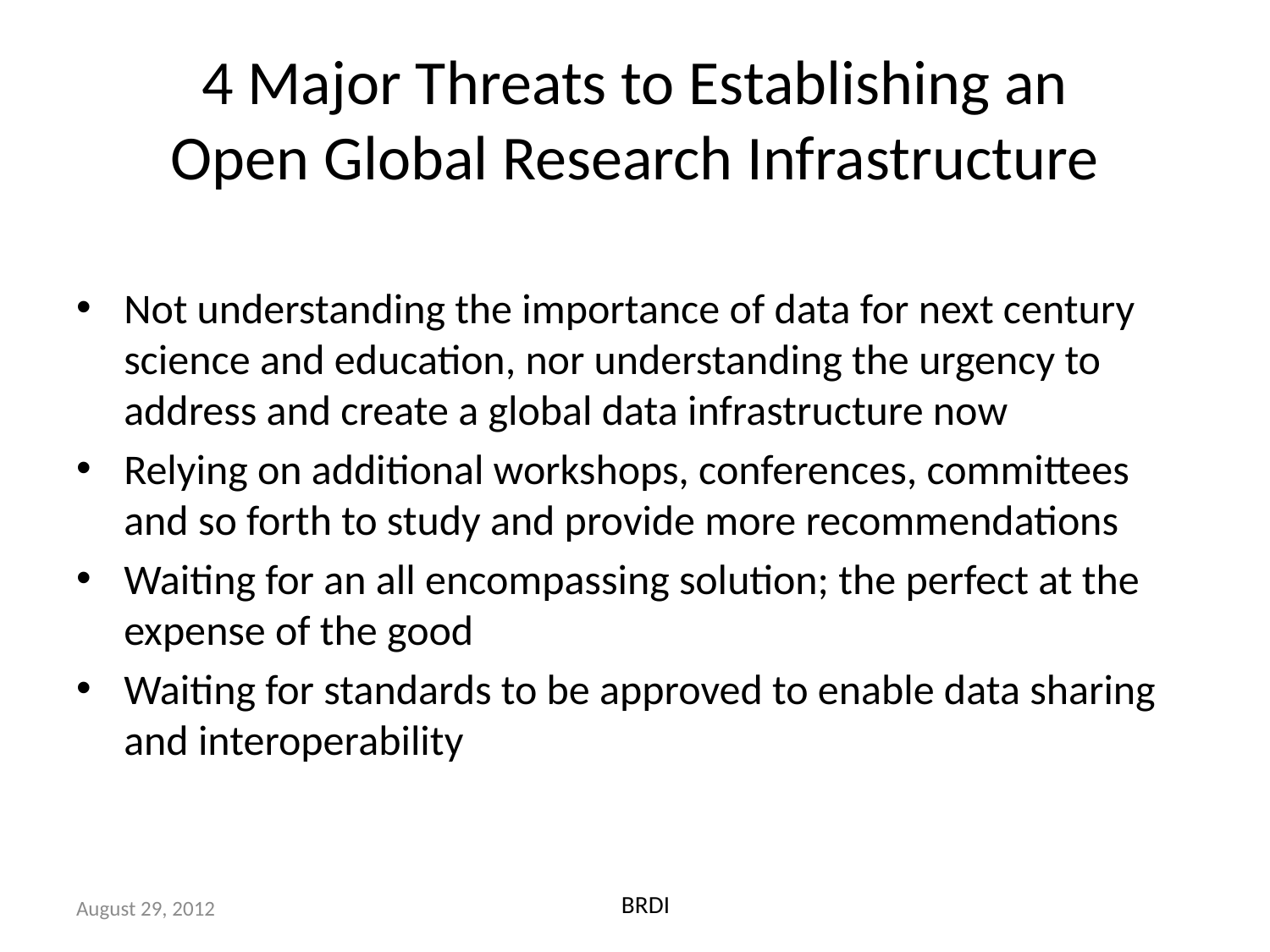

# 4 Major Threats to Establishing an
Open Global Research Infrastructure

Not understanding the importance of data for next century science and education, nor understanding the urgency to address and create a global data infrastructure now
Relying on additional workshops, conferences, committees and so forth to study and provide more recommendations
Waiting for an all encompassing solution; the perfect at the expense of the good
Waiting for standards to be approved to enable data sharing and interoperability

BRDI
August 29, 2012